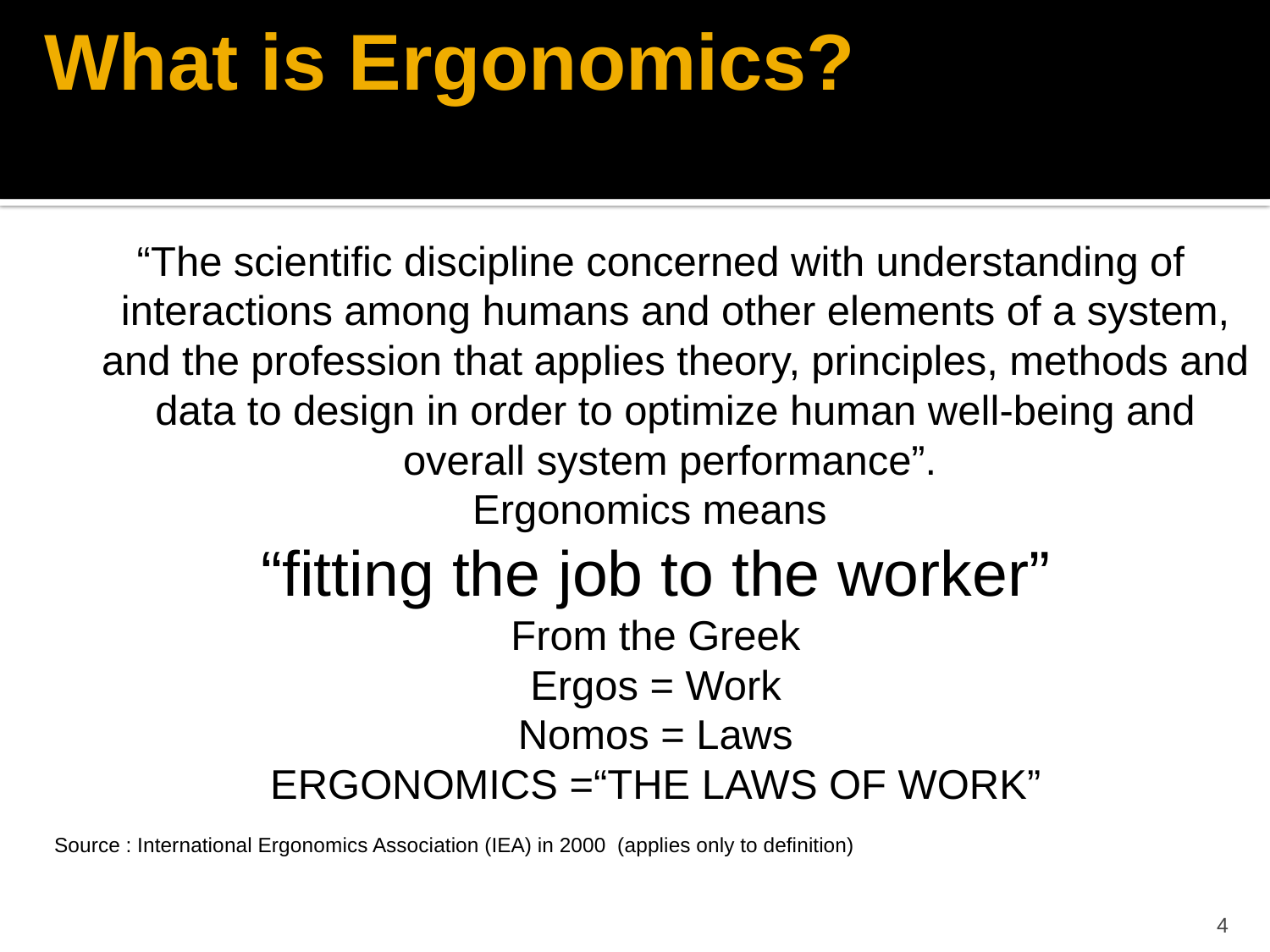

# What is Ergonomics?
 “The scientific discipline concerned with understanding of interactions among humans and other elements of a system, and the profession that applies theory, principles, methods and data to design in order to optimize human well-being and overall system performance”.
Ergonomics means
“fitting the job to the worker”
From the Greek
Ergos = Work
Nomos = Laws
ERGONOMICS =“THE LAWS OF WORK”

Source : International Ergonomics Association (IEA) in 2000  (applies only to definition)
4